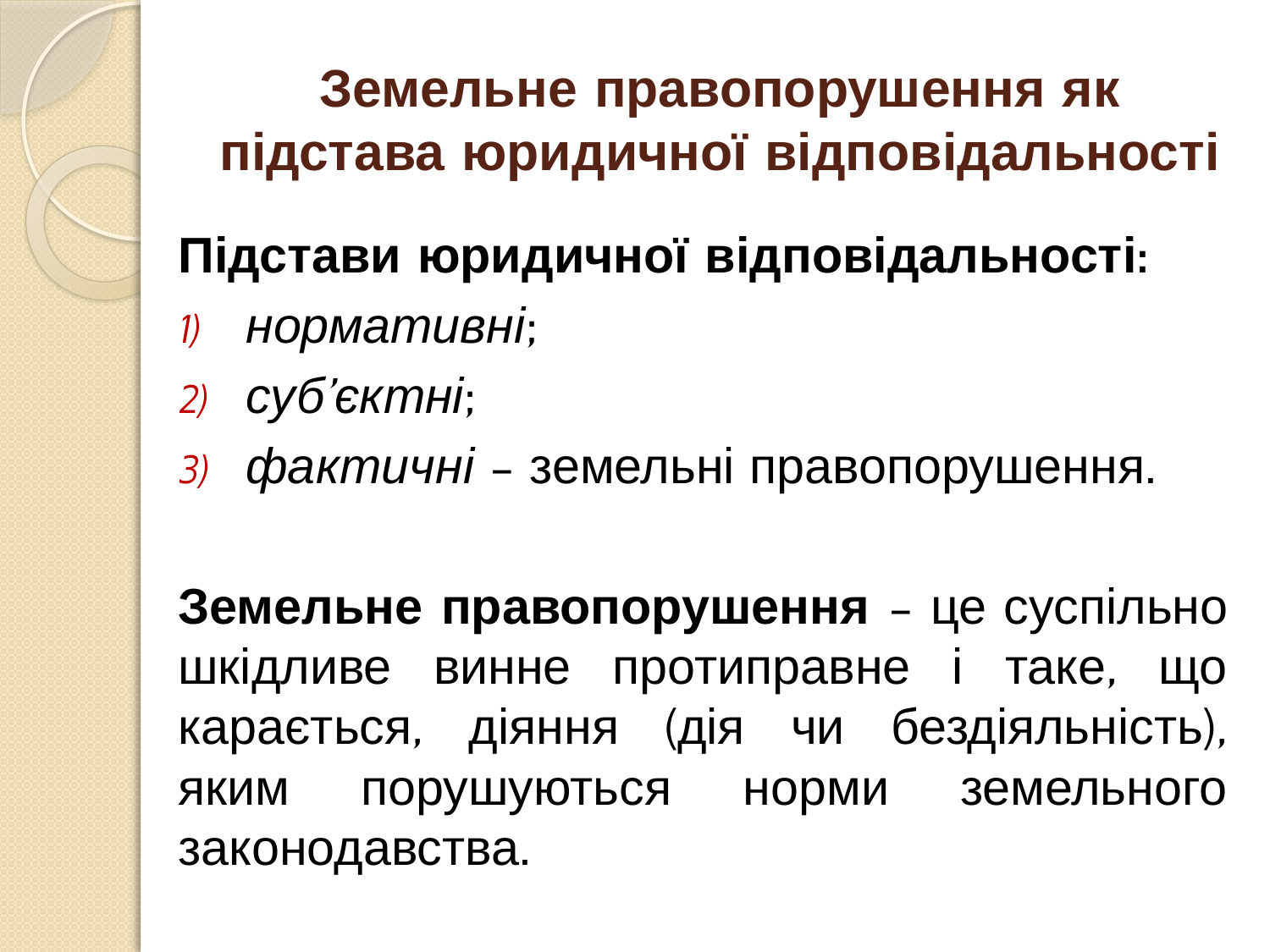

# Земельне правопорушення як підстава юридичної відповідальності
Підстави юридичної відповідальності:
нормативні;
суб’єктні;
фактичні – земельні правопорушення.

Земельне правопорушення – це суспільно шкідливе винне протиправне і таке, що карається, діяння (дія чи бездіяльність), яким порушуються норми земельного законодавства.